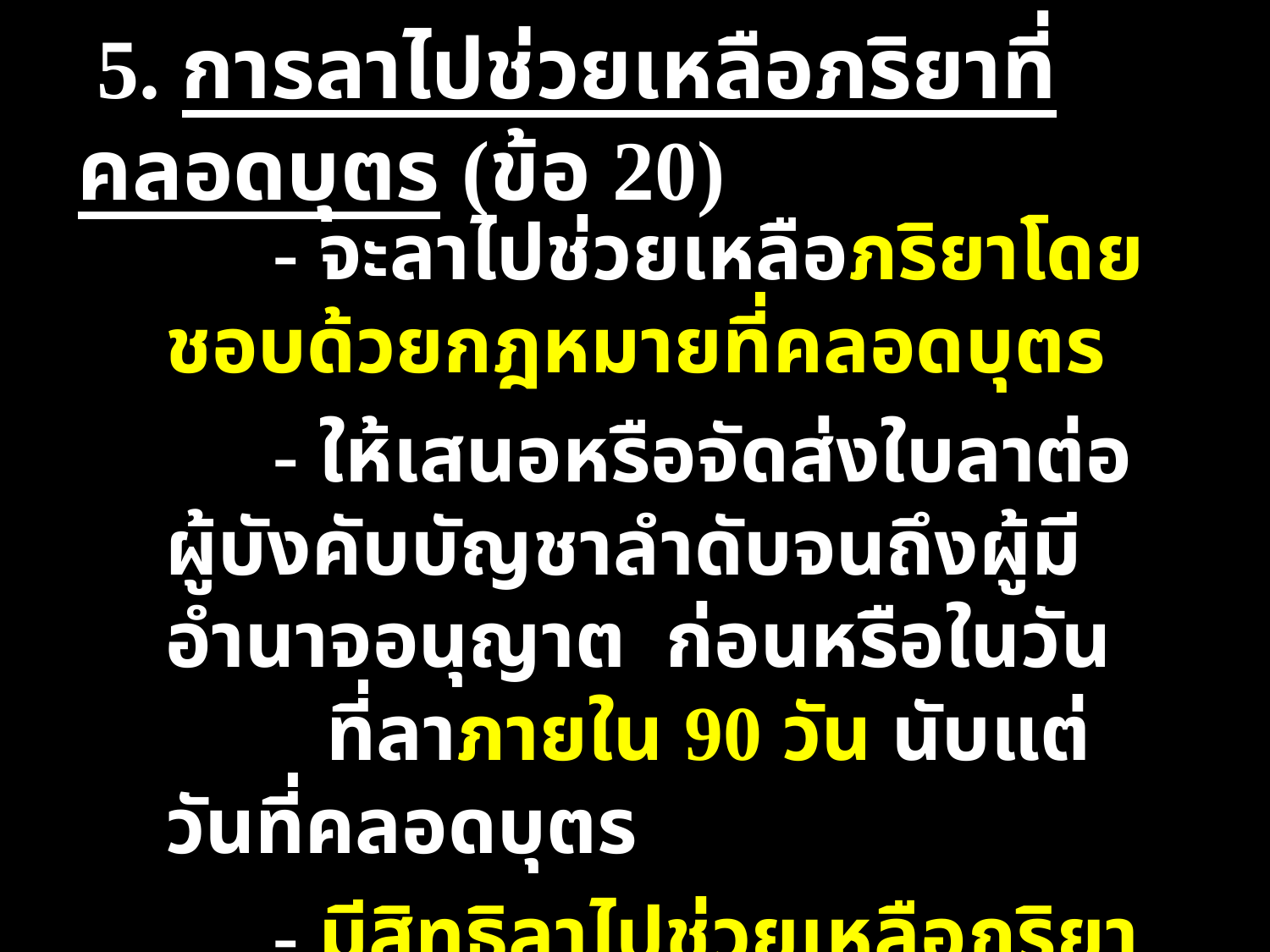

# 5. การลาไปช่วยเหลือภริยาที่คลอดบุตร (ข้อ 20)
        - จะลาไปช่วยเหลือภริยาโดยชอบด้วยกฎหมายที่คลอดบุตร
        - ให้เสนอหรือจัดส่งใบลาต่อผู้บังคับบัญชาลำดับจนถึงผู้มีอำนาจอนุญาต  ก่อนหรือในวัน           ที่ลาภายใน 90 วัน นับแต่วันที่คลอดบุตร
        - มีสิทธิลาไปช่วยเหลือภริยาที่คลอดบุตร  ครั้งหนึ่งติดต่อกันได้ไม่เกิน 15 วันทำการ